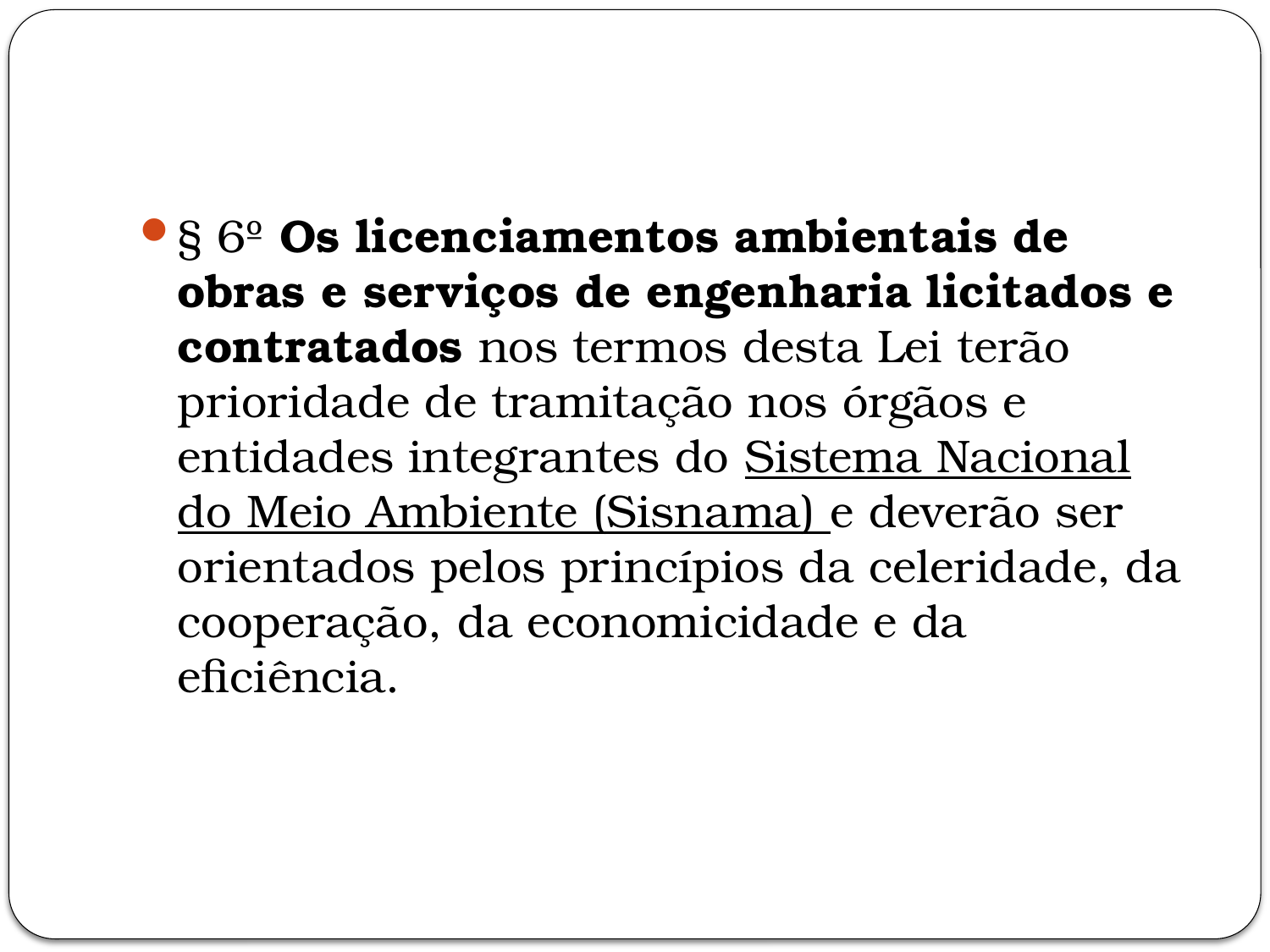

#
§ 6º Os licenciamentos ambientais de obras e serviços de engenharia licitados e contratados nos termos desta Lei terão prioridade de tramitação nos órgãos e entidades integrantes do Sistema Nacional do Meio Ambiente (Sisnama) e deverão ser orientados pelos princípios da celeridade, da cooperação, da economicidade e da eficiência.